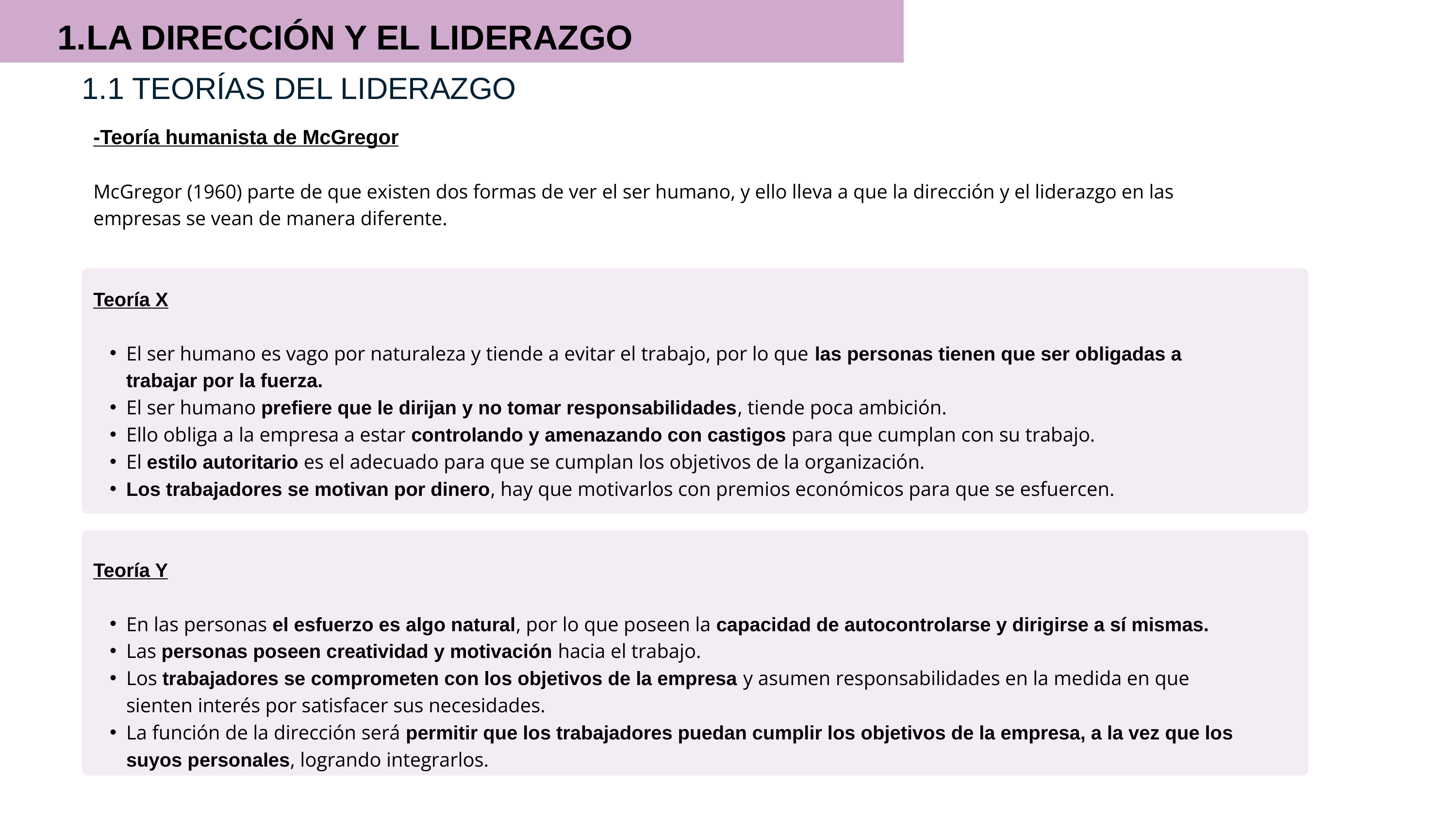

LA DIRECCIÓN Y EL LIDERAZGO
1.1 TEORÍAS DEL LIDERAZGO
-Teoría humanista de McGregor

McGregor (1960) parte de que existen dos formas de ver el ser humano, y ello lleva a que la dirección y el liderazgo en las empresas se vean de manera diferente.

Teoría X

El ser humano es vago por naturaleza y tiende a evitar el trabajo, por lo que las personas tienen que ser obligadas a trabajar por la fuerza.
El ser humano prefiere que le dirijan y no tomar responsabilidades, tiende poca ambición.
Ello obliga a la empresa a estar controlando y amenazando con castigos para que cumplan con su trabajo.
El estilo autoritario es el adecuado para que se cumplan los objetivos de la organización.
Los trabajadores se motivan por dinero, hay que motivarlos con premios económicos para que se esfuercen.

Teoría Y

En las personas el esfuerzo es algo natural, por lo que poseen la capacidad de autocontrolarse y dirigirse a sí mismas.
Las personas poseen creatividad y motivación hacia el trabajo.
Los trabajadores se comprometen con los objetivos de la empresa y asumen responsabilidades en la medida en que sienten interés por satisfacer sus necesidades.
La función de la dirección será permitir que los trabajadores puedan cumplir los objetivos de la empresa, a la vez que los suyos personales, logrando integrarlos.